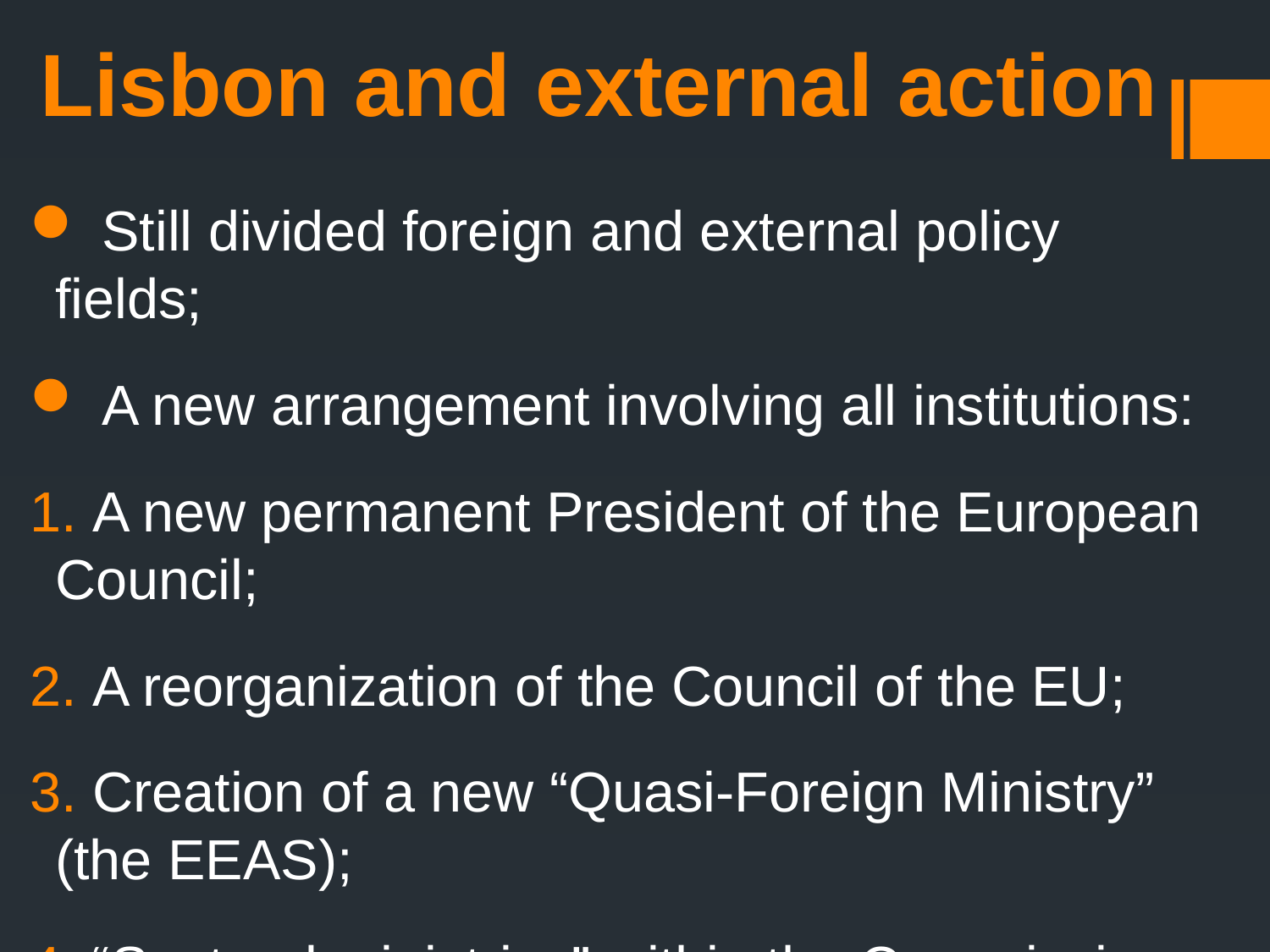

# Lisbon and external action
 Still divided foreign and external policy fields;
 A new arrangement involving all institutions:
 A new permanent President of the European Council;
 A reorganization of the Council of the EU;
 Creation of a new “Quasi-Foreign Ministry” (the EEAS);
 “Sectoral ministries” within the Commission.